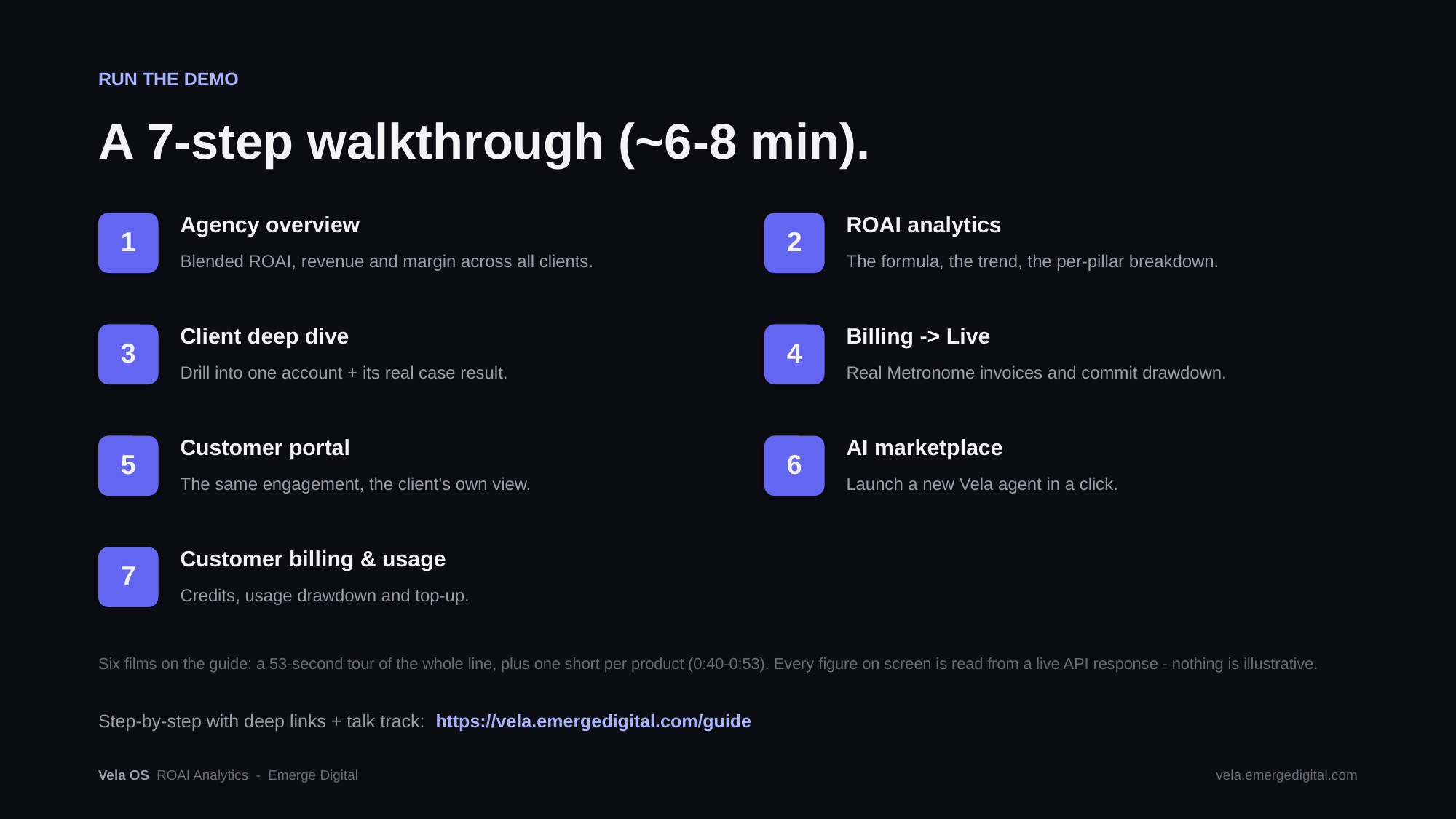

RUN THE DEMO
A 7-step walkthrough (~6-8 min).
1
Agency overview
2
ROAI analytics

Blended ROAI, revenue and margin across all clients.
The formula, the trend, the per-pillar breakdown.
3
Client deep dive
4
Billing -> Live

Drill into one account + its real case result.
Real Metronome invoices and commit drawdown.
5
Customer portal
6
AI marketplace

The same engagement, the client's own view.
Launch a new Vela agent in a click.
7
Customer billing & usage

Credits, usage drawdown and top-up.
Six films on the guide: a 53-second tour of the whole line, plus one short per product (0:40-0:53). Every figure on screen is read from a live API response - nothing is illustrative.
Step-by-step with deep links + talk track:  https://vela.emergedigital.com/guide
Vela OS  ROAI Analytics  -  Emerge Digital
vela.emergedigital.com